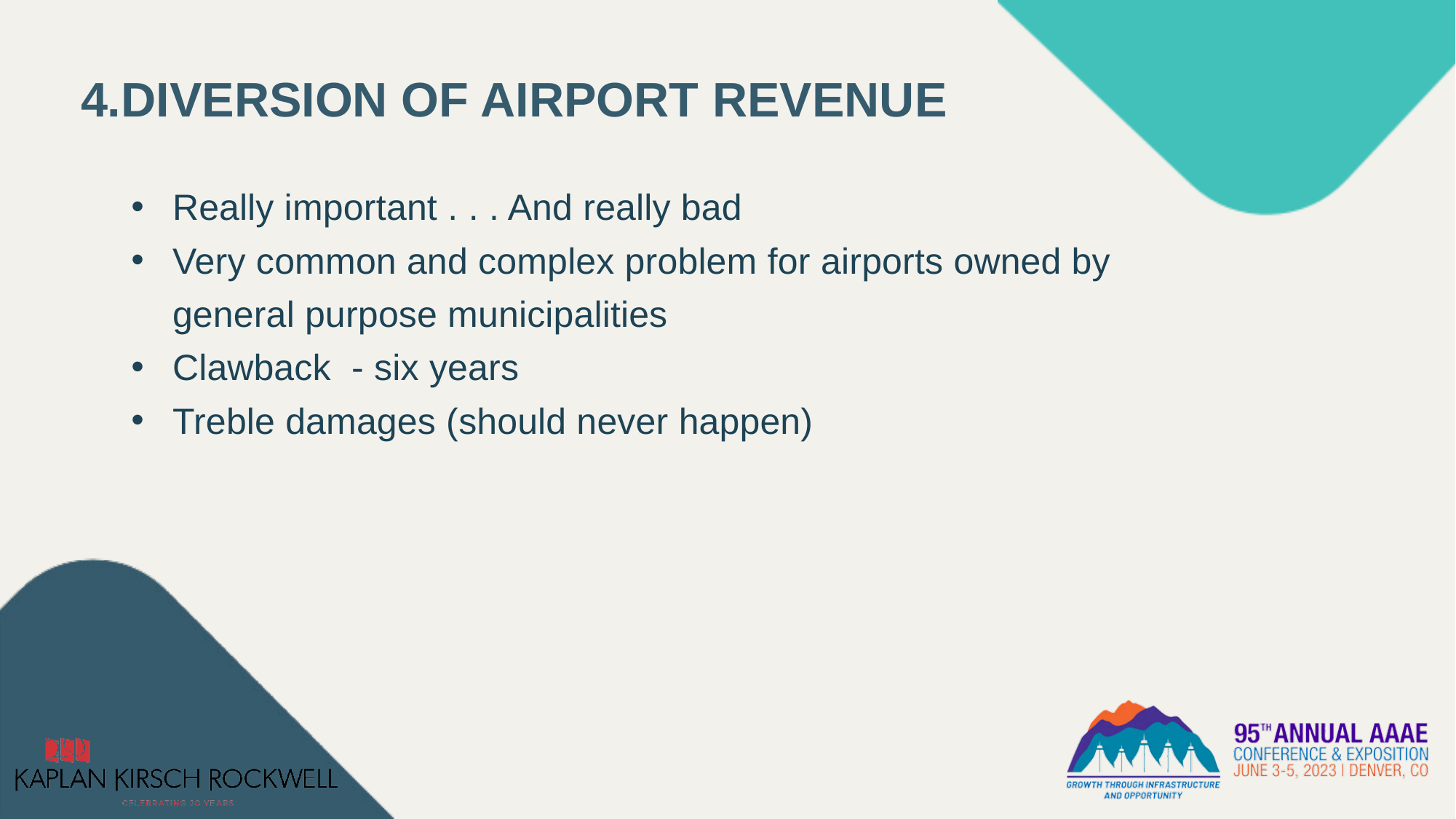

4.DIVERSION OF AIRPORT REVENUE

Really important . . . And really bad
Very common and complex problem for airports owned by general purpose municipalities
Clawback  - six years
Treble damages (should never happen)